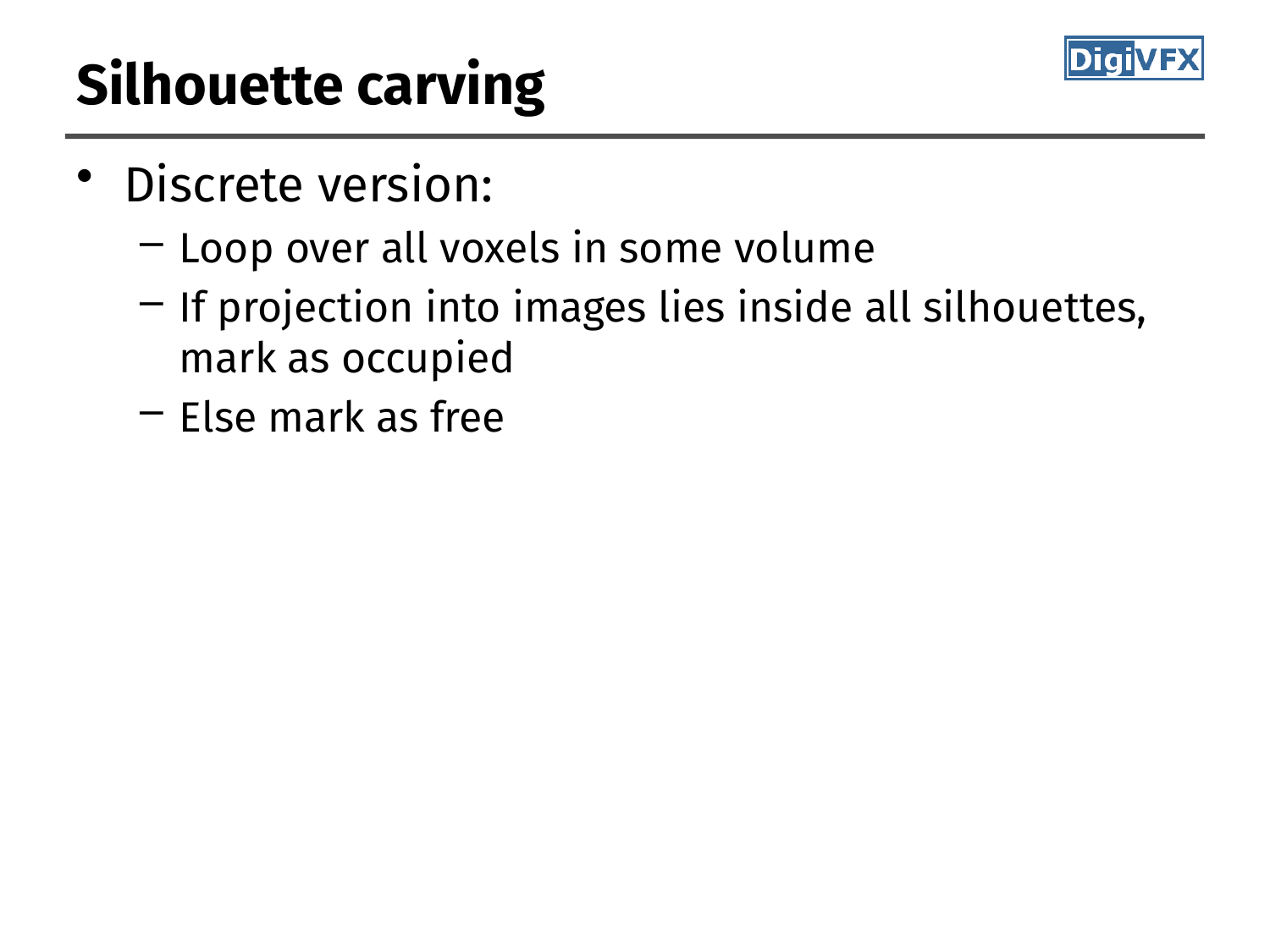

# Silhouette carving
Discrete version:
Loop over all voxels in some volume
If projection into images lies inside all silhouettes, mark as occupied
Else mark as free